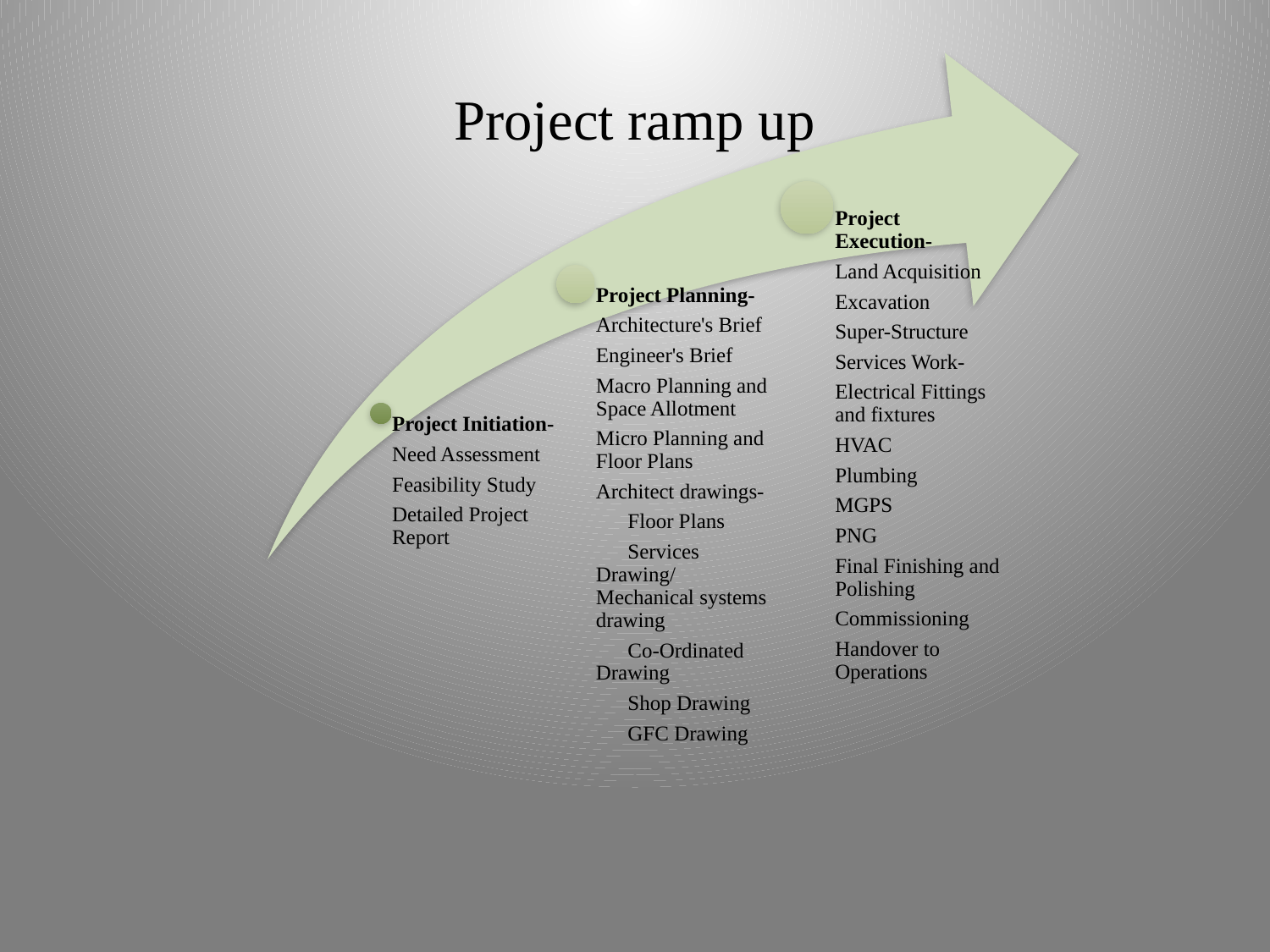

# Project ramp up
Project Initiation-
Need Assessment
Feasibility Study
Detailed Project Report
Project Planning-
Architecture's Brief
Engineer's Brief
Macro Planning and Space Allotment
Micro Planning and Floor Plans
Architect drawings-
      Floor Plans
      Services Drawing/ Mechanical systems drawing
      Co-Ordinated     Drawing
      Shop Drawing
      GFC Drawing

Project Execution-
Land Acquisition
Excavation
Super-Structure
Services Work-
Electrical Fittings and fixtures
HVAC
Plumbing
MGPS
PNG
Final Finishing and Polishing
Commissioning
Handover to Operations